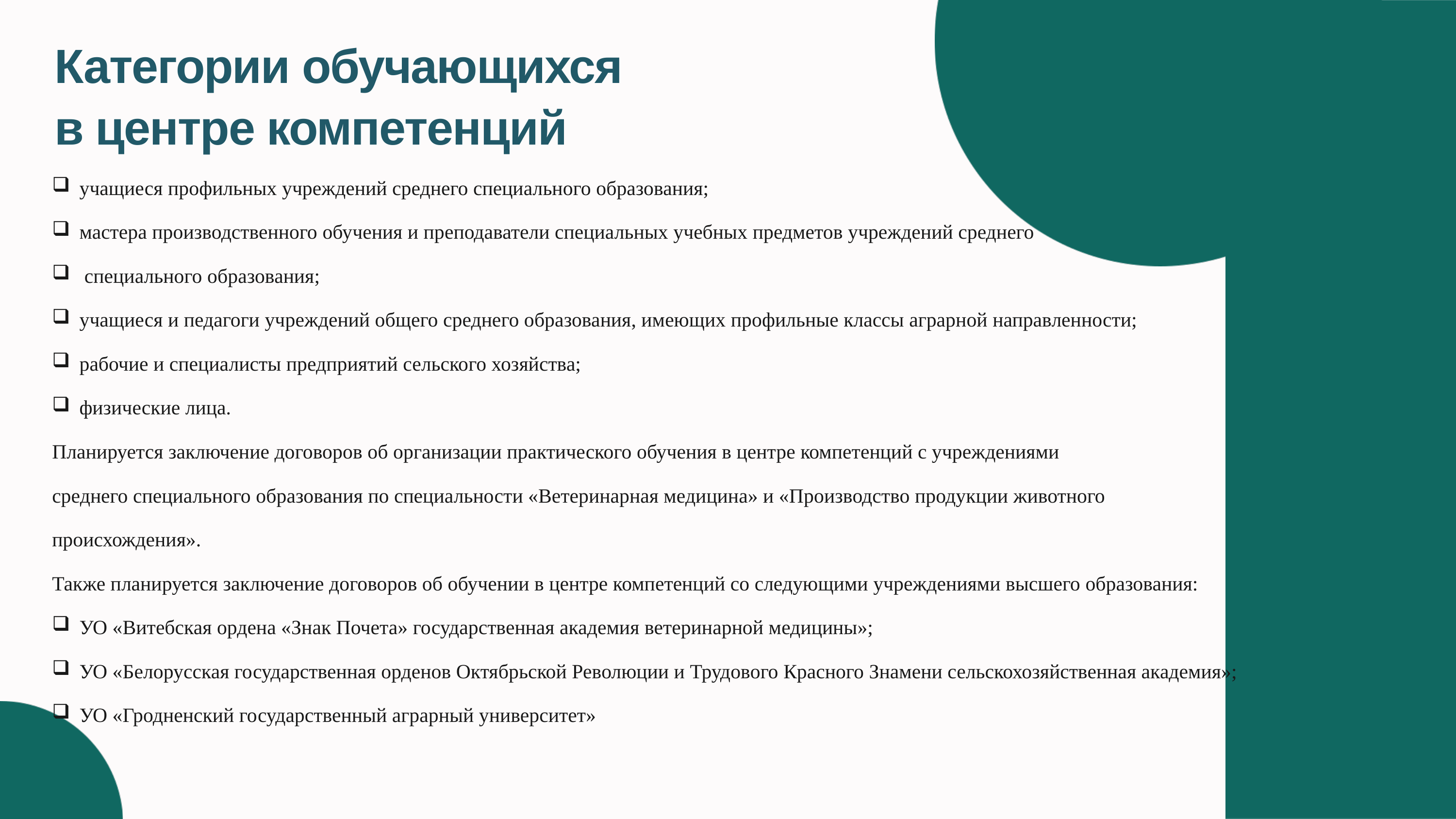

Категории обучающихся
в центре компетенций

учащиеся профильных учреждений среднего специального образования;
мастера производственного обучения и преподаватели специальных учебных предметов учреждений среднего
 специального образования;
учащиеся и педагоги учреждений общего среднего образования, имеющих профильные классы аграрной направленности;
рабочие и специалисты предприятий сельского хозяйства;
физические лица.
Планируется заключение договоров об организации практического обучения в центре компетенций с учреждениями
среднего специального образования по специальности «Ветеринарная медицина» и «Производство продукции животного
происхождения».
Также планируется заключение договоров об обучении в центре компетенций со следующими учреждениями высшего образования:
УО «Витебская ордена «Знак Почета» государственная академия ветеринарной медицины»;
УО «Белорусская государственная орденов Октябрьской Революции и Трудового Красного Знамени сельскохозяйственная академия»;
УО «Гродненский государственный аграрный университет»